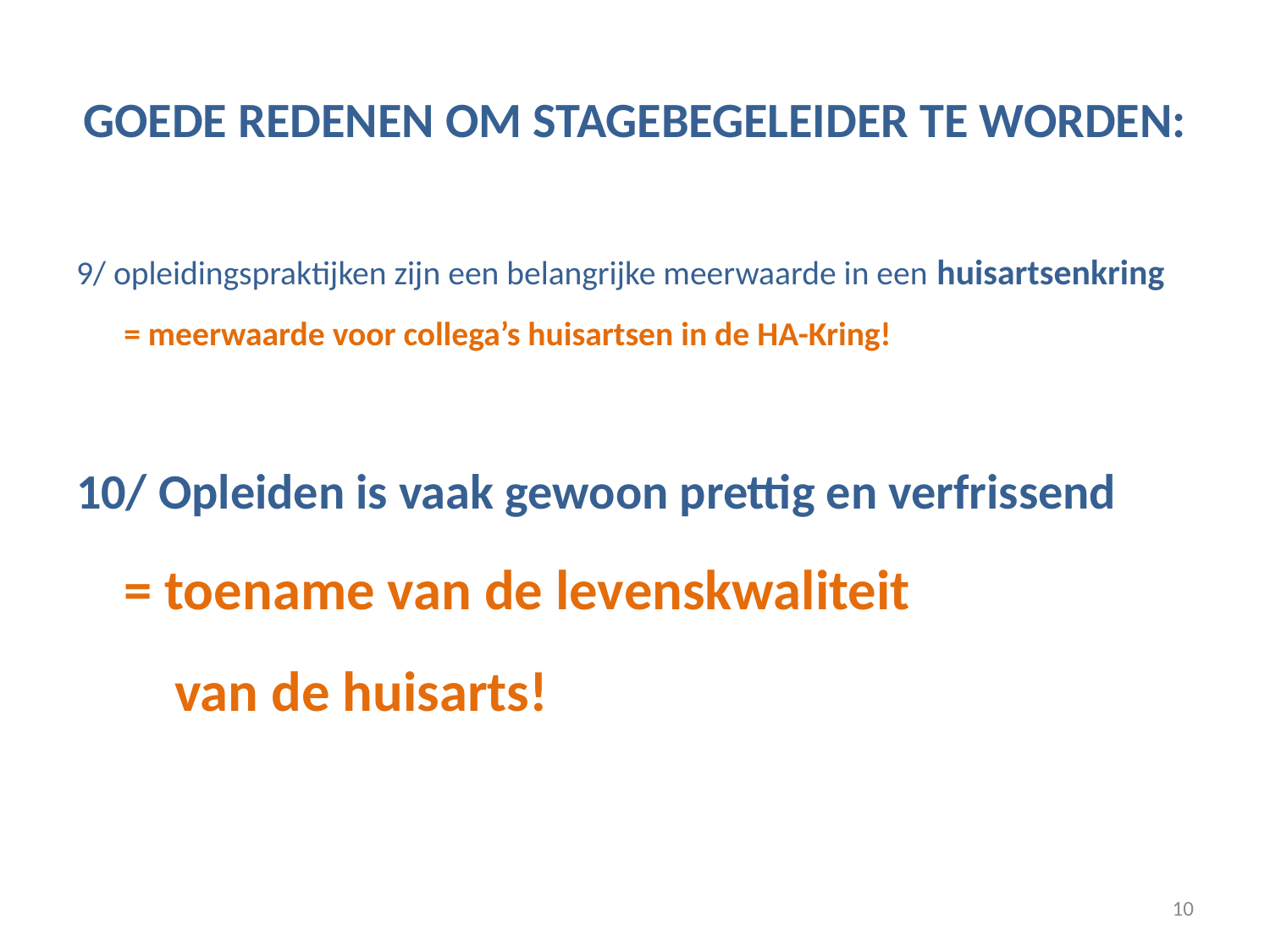

# GOEDE REDENEN OM STAGEBEGELEIDER TE WORDEN:
9/ opleidingspraktijken zijn een belangrijke meerwaarde in een huisartsenkring
= meerwaarde voor collega’s huisartsen in de HA-Kring!

10/ Opleiden is vaak gewoon prettig en verfrissend
= toename van de levenskwaliteit
    van de huisarts!
10